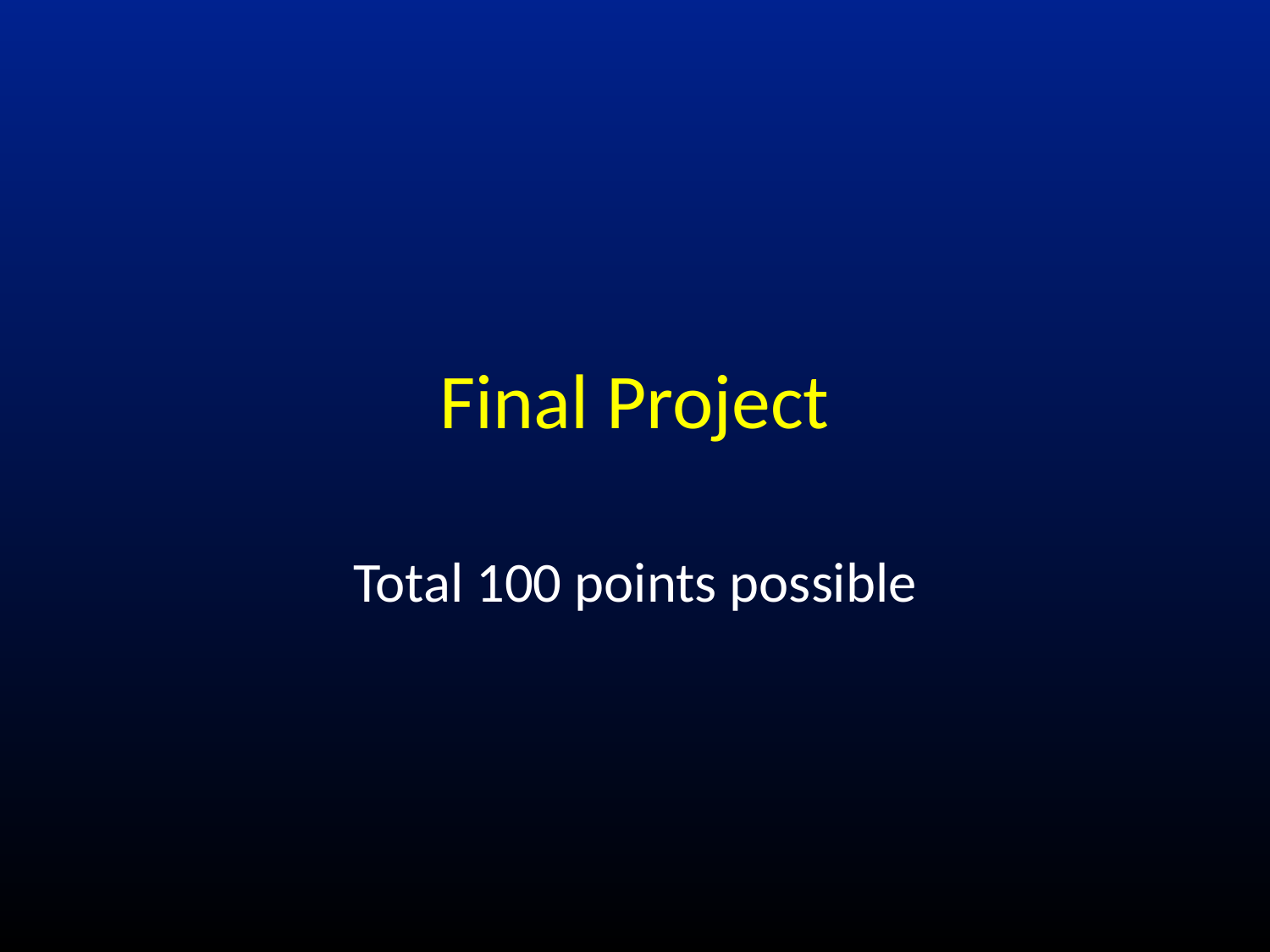

# Final Project
Total 100 points possible